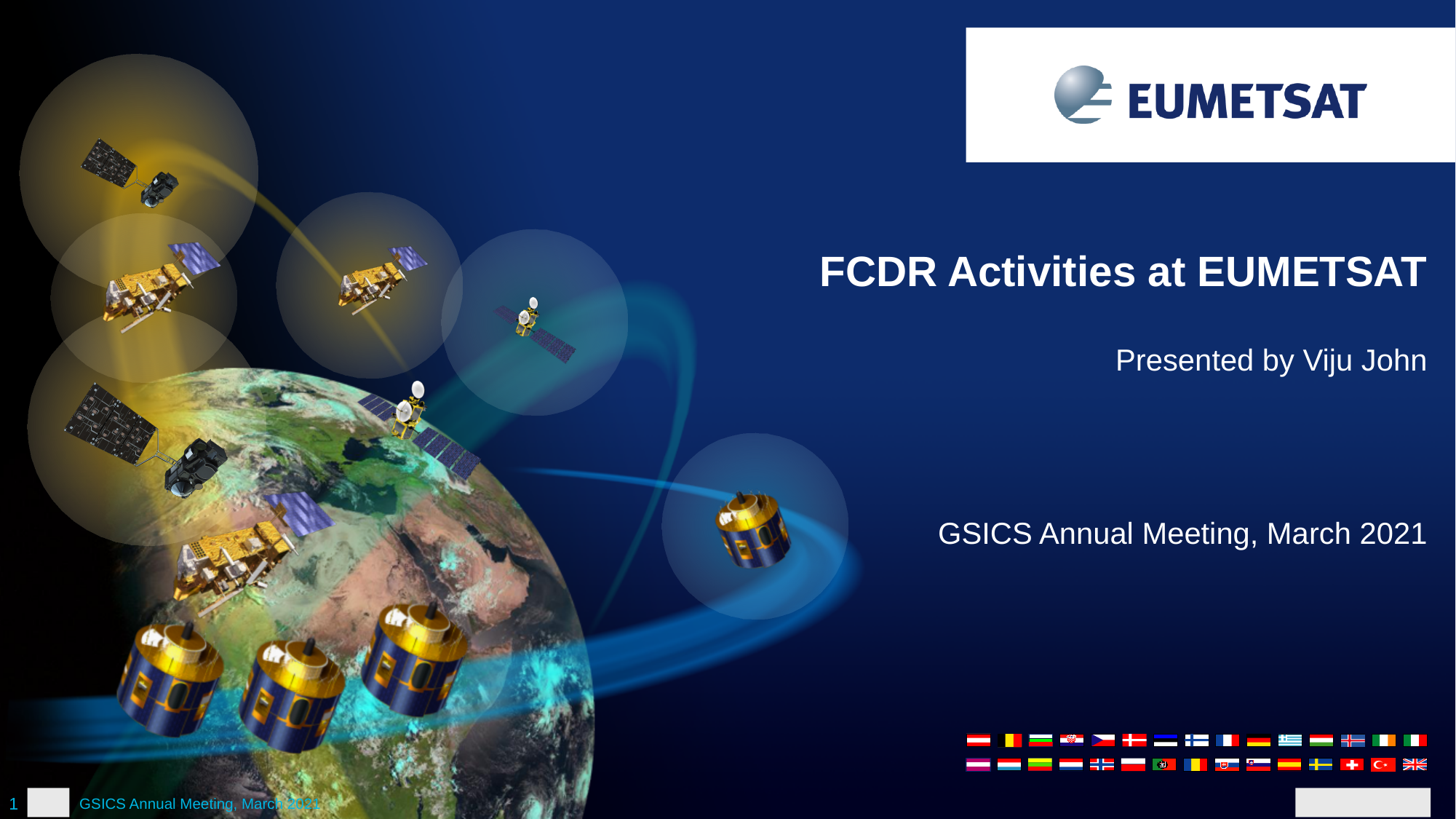

FCDR Activities at EUMETSAT
Presented by Viju John

GSICS Annual Meeting, March 2021